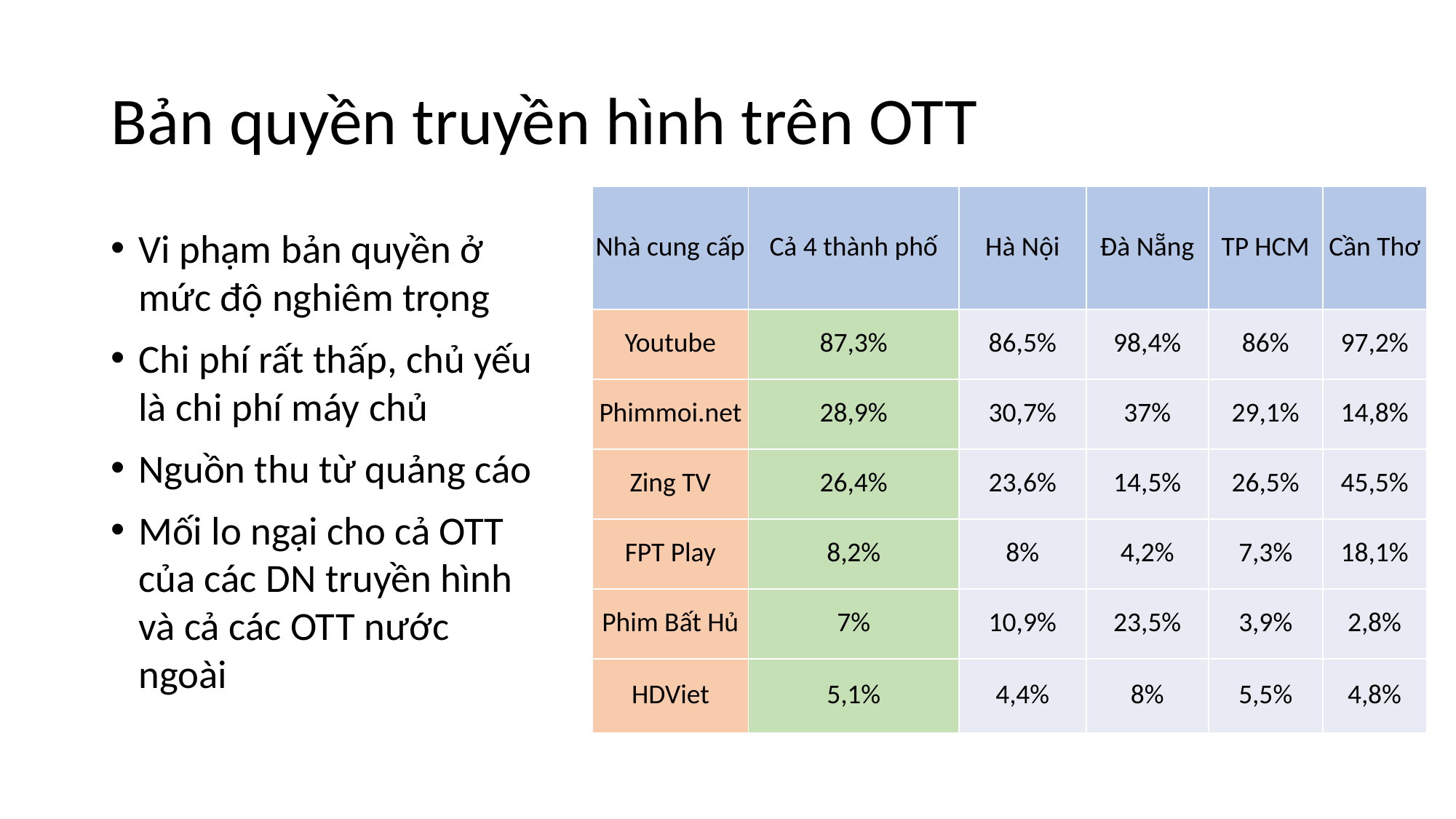

# Bản quyền truyền hình trên OTT
| Nhà cung cấp | Cả 4 thành phố | Hà Nội | Đà Nẵng | TP HCM | Cần Thơ |
| --- | --- | --- | --- | --- | --- |
| Youtube | 87,3% | 86,5% | 98,4% | 86% | 97,2% |
| Phimmoi.net | 28,9% | 30,7% | 37% | 29,1% | 14,8% |
| Zing TV | 26,4% | 23,6% | 14,5% | 26,5% | 45,5% |
| FPT Play | 8,2% | 8% | 4,2% | 7,3% | 18,1% |
| Phim Bất Hủ | 7% | 10,9% | 23,5% | 3,9% | 2,8% |
| HDViet | 5,1% | 4,4% | 8% | 5,5% | 4,8% |
Vi phạm bản quyền ở mức độ nghiêm trọng
Chi phí rất thấp, chủ yếu là chi phí máy chủ
Nguồn thu từ quảng cáo
Mối lo ngại cho cả OTT của các DN truyền hình và cả các OTT nước ngoài